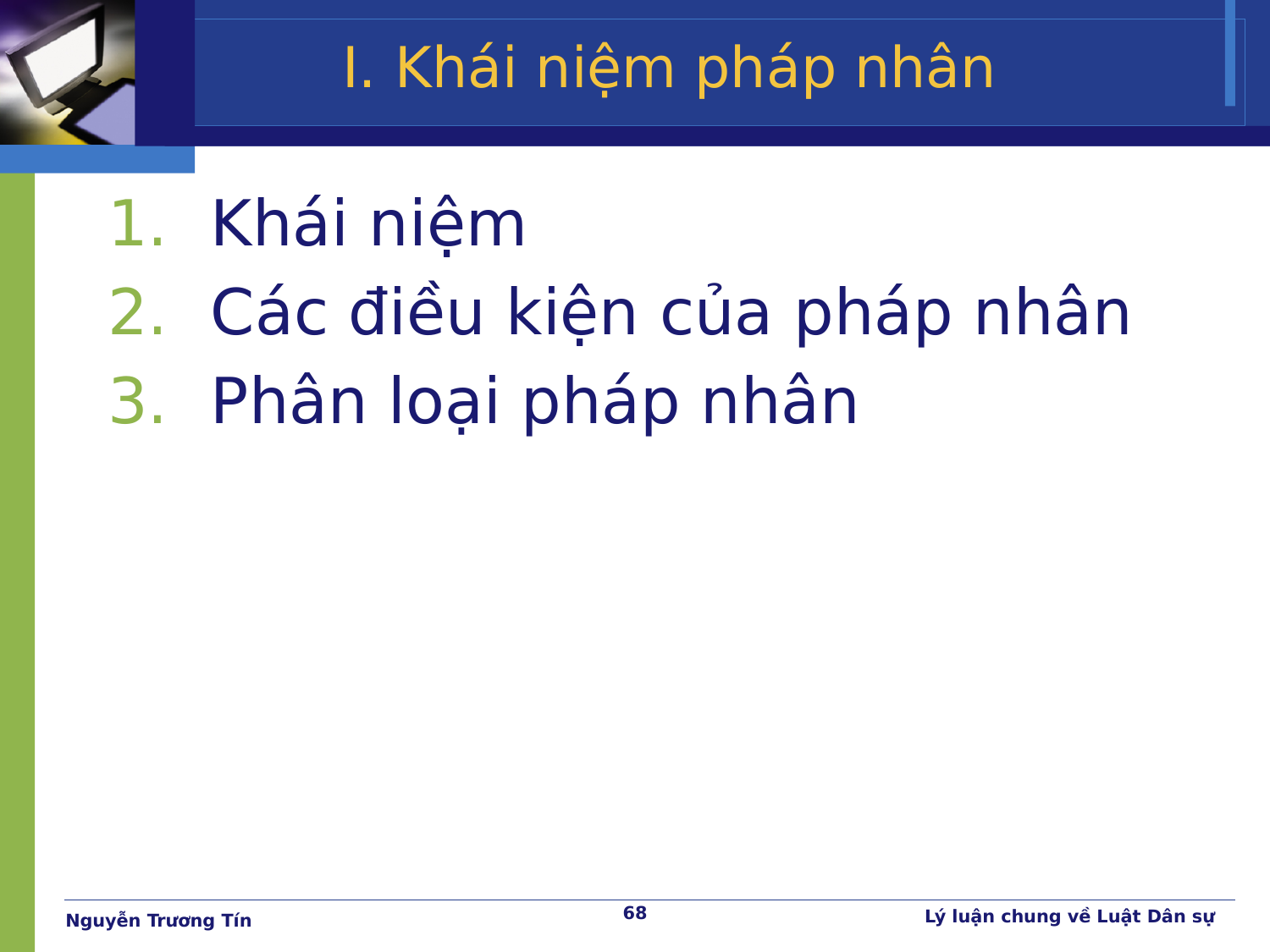

# I. Khái niệm pháp nhân
Khái niệm
Các điều kiện của pháp nhân
Phân loại pháp nhân
68
Lý luận chung về Luật Dân sự
Nguyễn Trương Tín